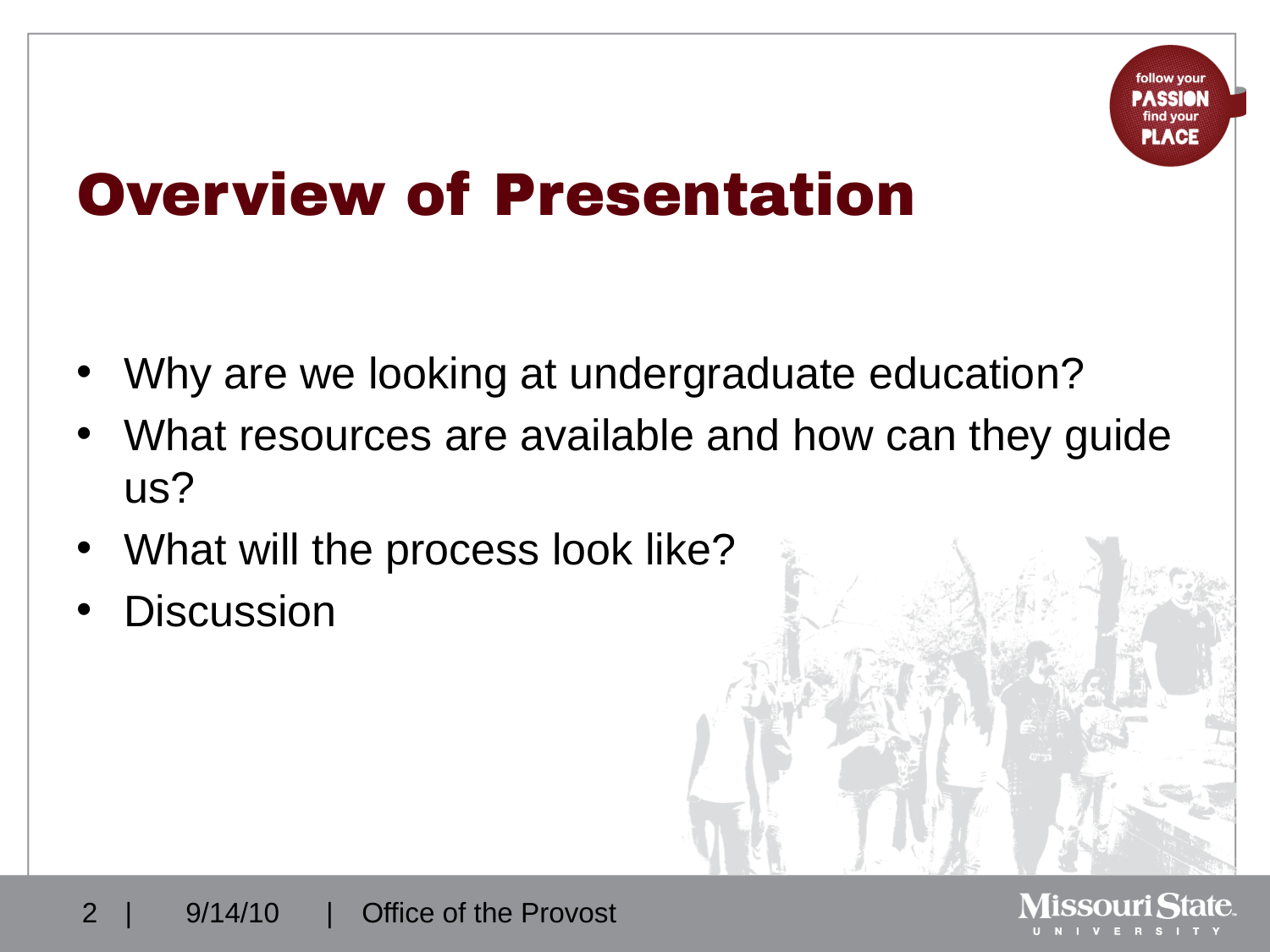

# Overview of Presentation
Why are we looking at undergraduate education?
What resources are available and how can they guide us?
What will the process look like?
Discussion